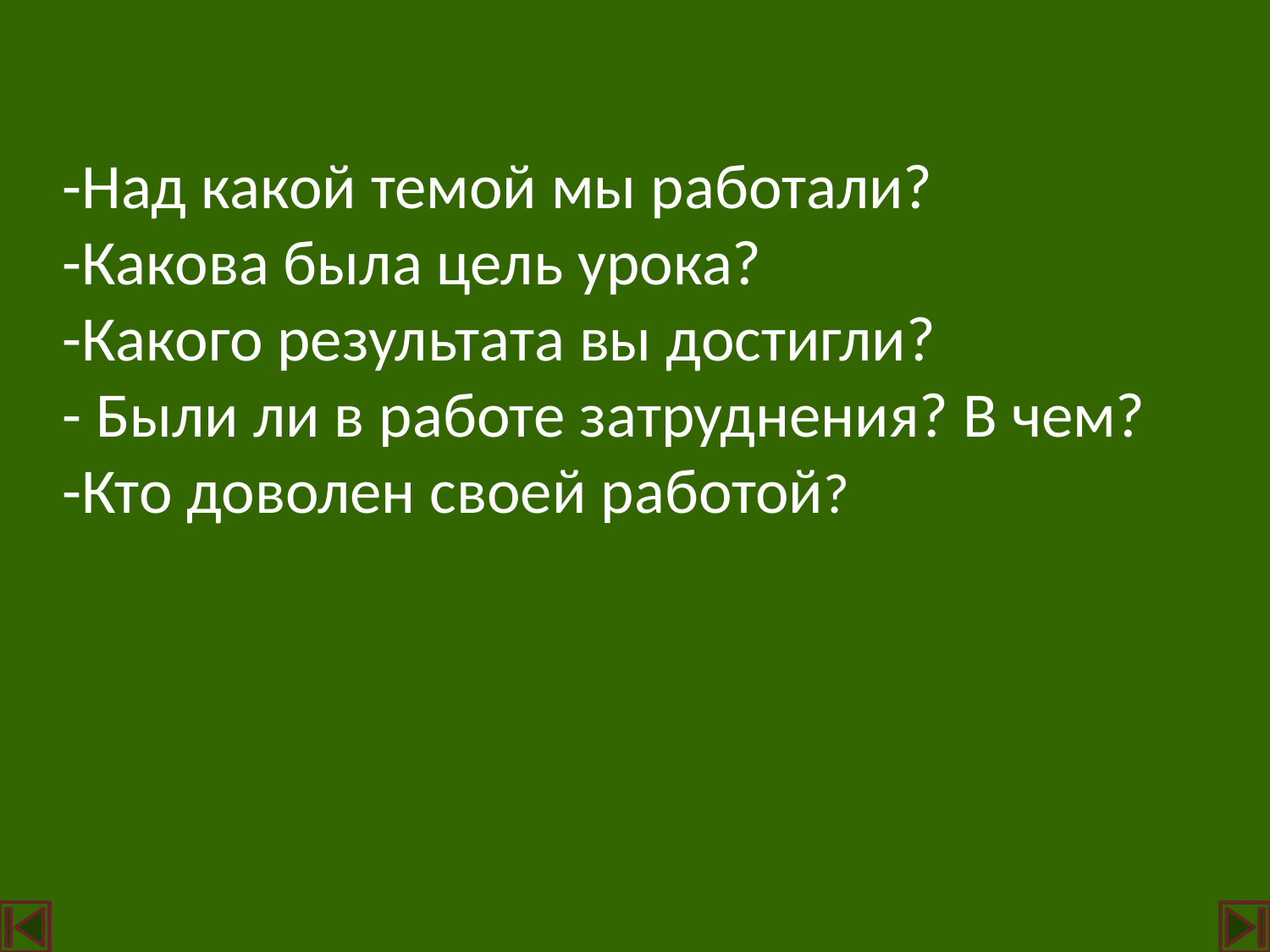

-Над какой темой мы работали?
-Какова была цель урока?
-Какого результата вы достигли?
- Были ли в работе затруднения? В чем?
-Кто доволен своей работой?